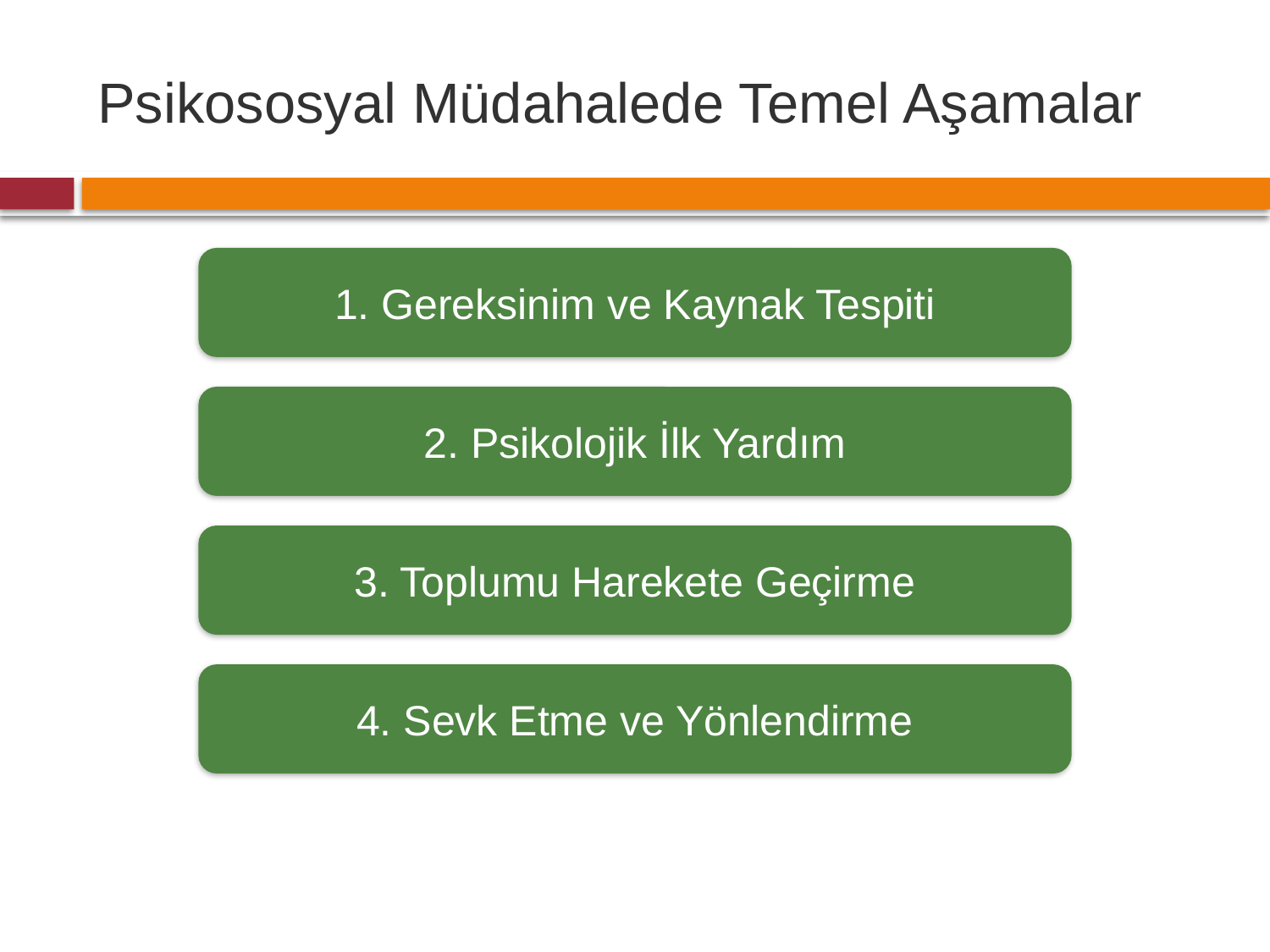

# Psikososyal Müdahalede Temel Aşamalar
1. Gereksinim ve Kaynak Tespiti
2. Psikolojik İlk Yardım
3. Toplumu Harekete Geçirme
4. Sevk Etme ve Yönlendirme